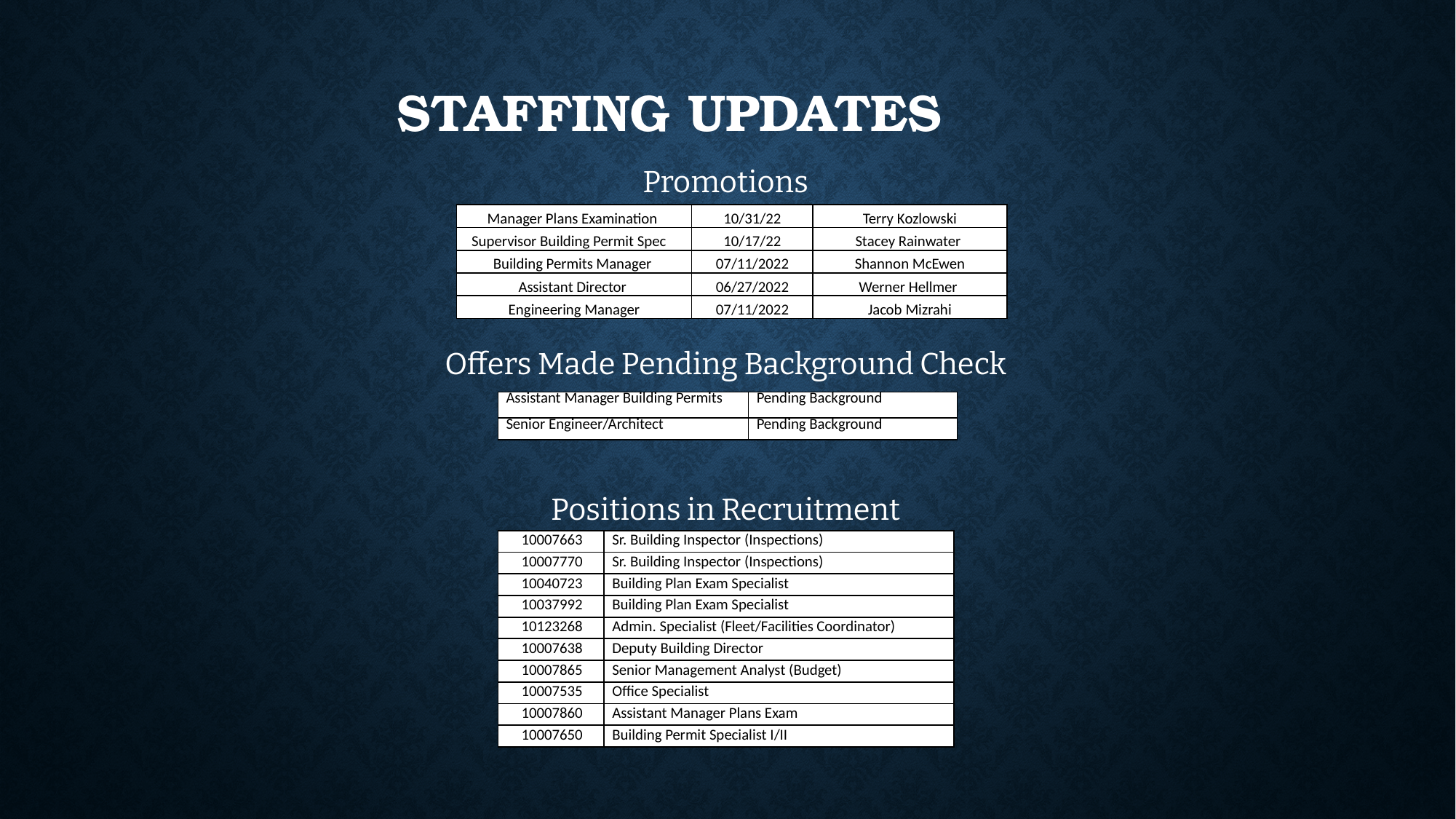

# Staffing Updates
Promotions

Offers Made Pending Background Check

Positions in Recruitment

| Manager Plans Examination | 10/31/22 | Terry Kozlowski |
| --- | --- | --- |
| Supervisor Building Permit Spec | 10/17/22 | Stacey Rainwater |
| Building Permits Manager | 07/11/2022 | Shannon McEwen |
| Assistant Director | 06/27/2022 | Werner Hellmer |
| Engineering Manager | 07/11/2022 | Jacob Mizrahi |
| Assistant Manager Building Permits | Pending Background |
| --- | --- |
| Senior Engineer/Architect | Pending Background |
| 10007663 | Sr. Building Inspector (Inspections) |
| --- | --- |
| 10007770 | Sr. Building Inspector (Inspections) |
| 10040723 | Building Plan Exam Specialist |
| 10037992 | Building Plan Exam Specialist |
| 10123268 | Admin. Specialist (Fleet/Facilities Coordinator) |
| 10007638 | Deputy Building Director |
| 10007865 | Senior Management Analyst (Budget) |
| 10007535 | Office Specialist |
| 10007860 | Assistant Manager Plans Exam |
| 10007650 | Building Permit Specialist I/II |